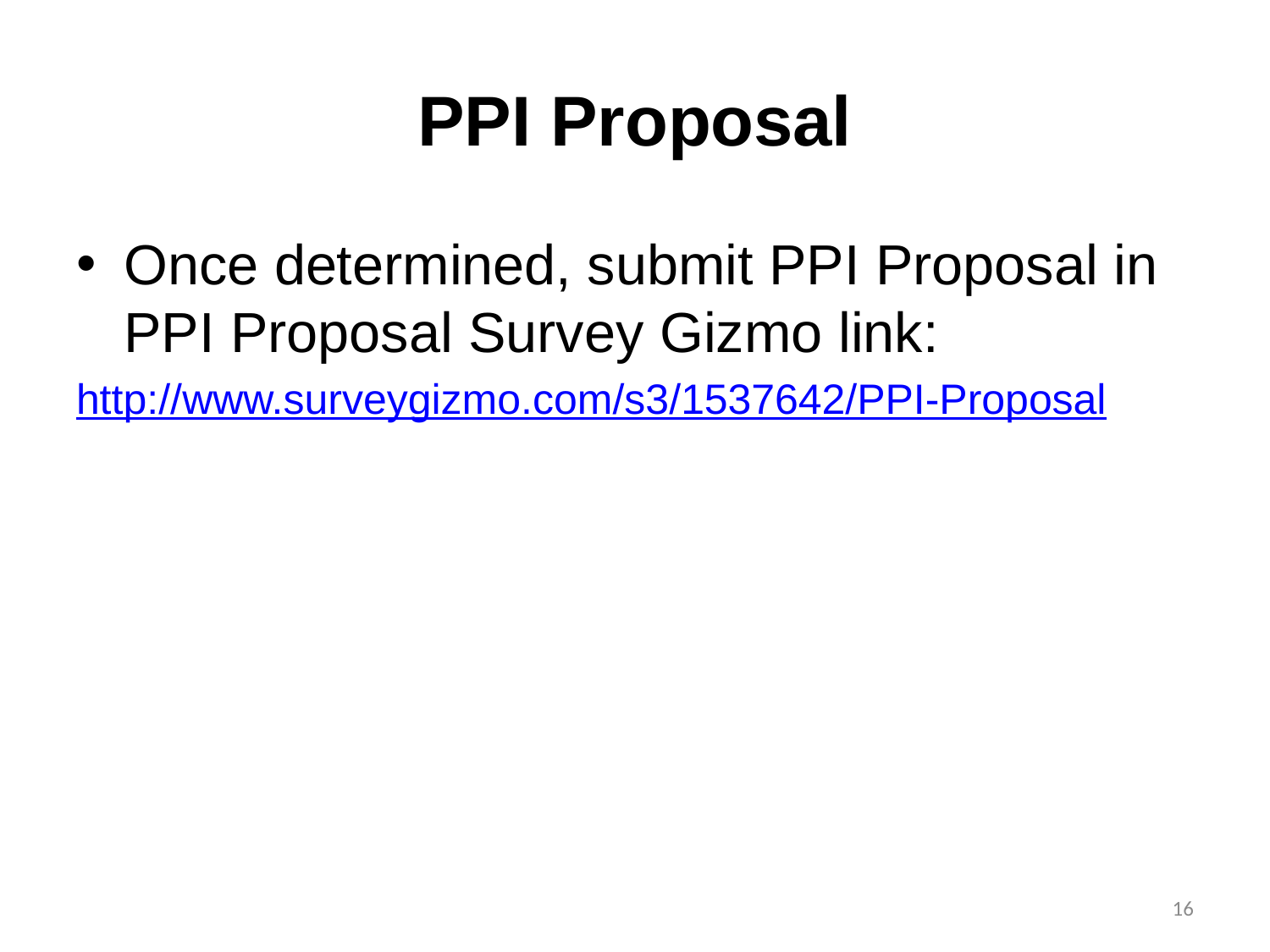

# PPI Proposal
Once determined, submit PPI Proposal in PPI Proposal Survey Gizmo link:
http://www.surveygizmo.com/s3/1537642/PPI-Proposal

16